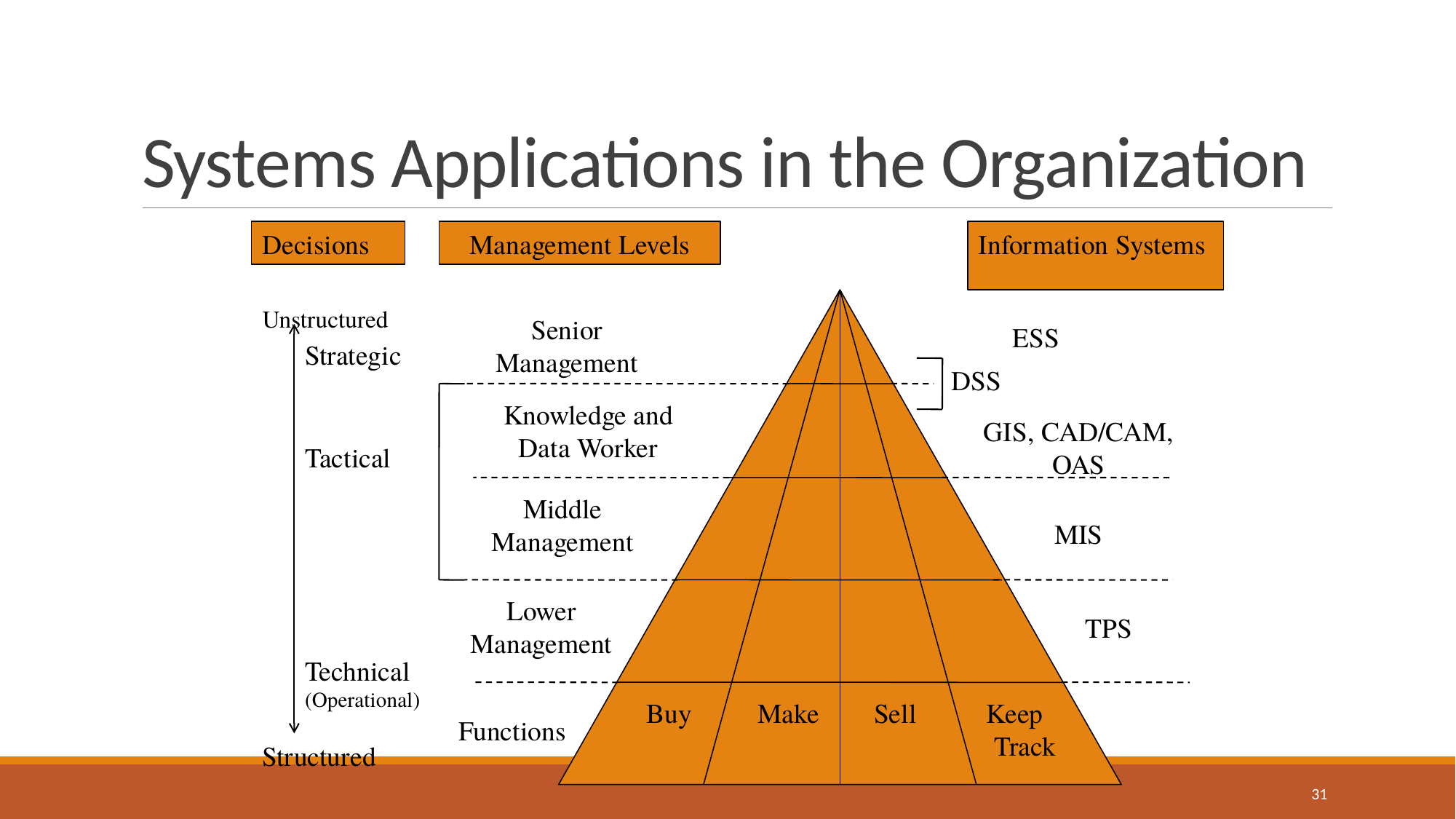

# Systems Applications in the Organization
Decisions
Management Levels
Information Systems

Unstructured
Senior Management
ESS
Strategic
DSS
Knowledge and Data Worker
GIS, CAD/CAM, OAS
Tactical
Middle
Management
MIS
Lower
Management
TPS
Technical
(Operational)
Buy
Make
Sell
Keep
   Track
Functions
Structured
31